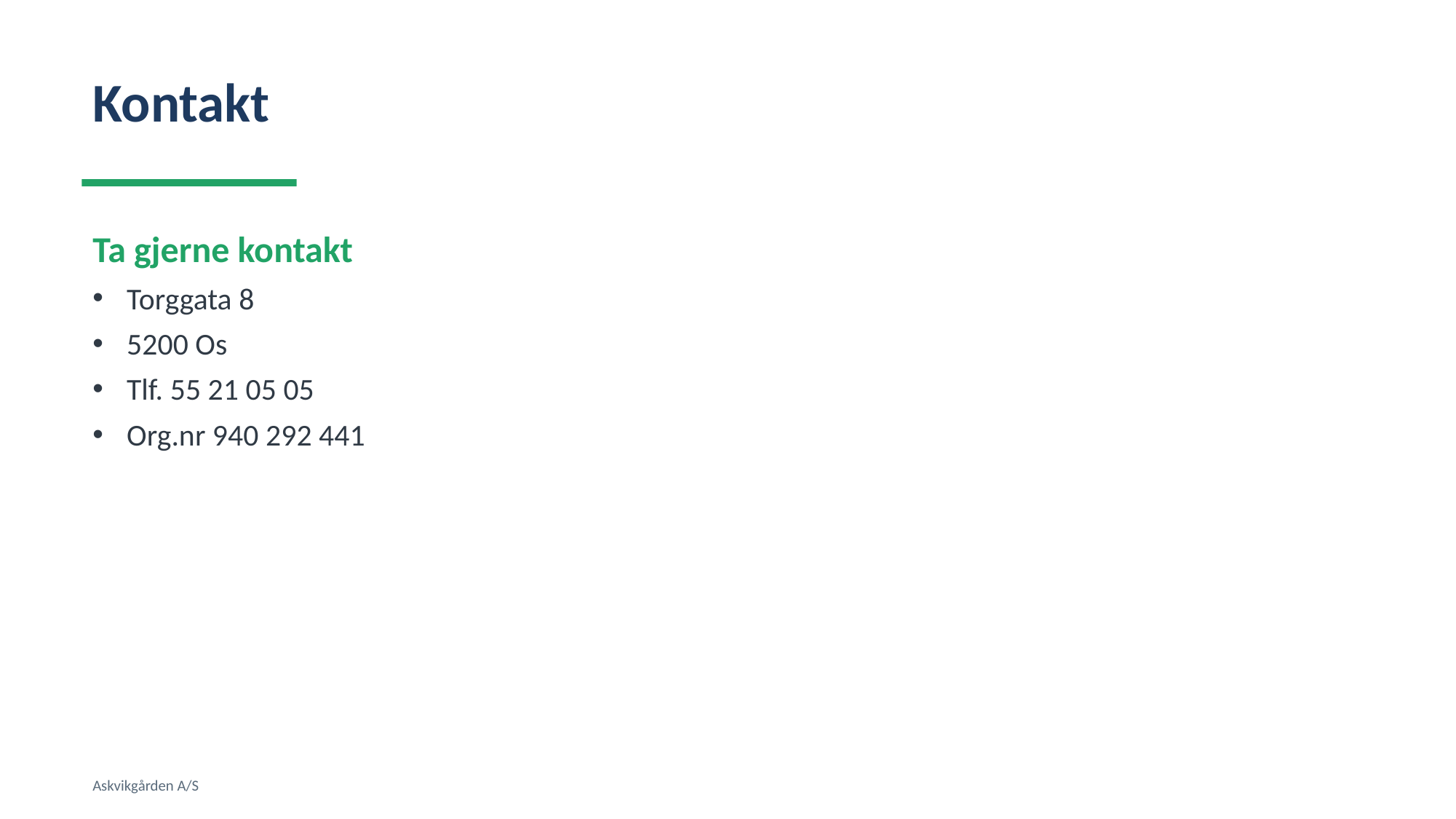

Kontakt

Ta gjerne kontakt
Torggata 8
5200 Os
Tlf. 55 21 05 05
Org.nr 940 292 441
Askvikgården A/S